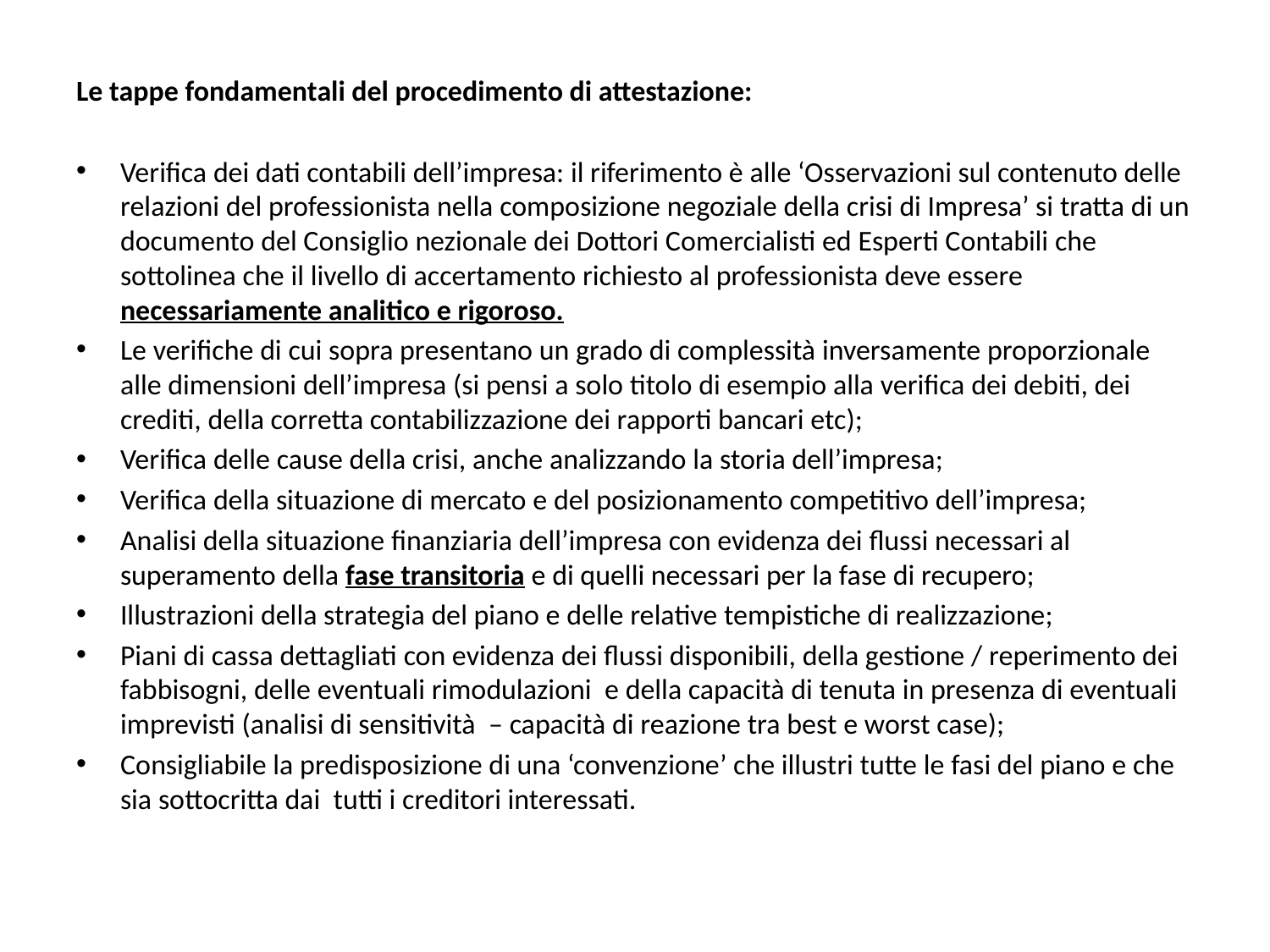

Le tappe fondamentali del procedimento di attestazione:

Verifica dei dati contabili dell’impresa: il riferimento è alle ‘Osservazioni sul contenuto delle relazioni del professionista nella composizione negoziale della crisi di Impresa’ si tratta di un documento del Consiglio nezionale dei Dottori Comercialisti ed Esperti Contabili che sottolinea che il livello di accertamento richiesto al professionista deve essere necessariamente analitico e rigoroso.
Le verifiche di cui sopra presentano un grado di complessità inversamente proporzionale alle dimensioni dell’impresa (si pensi a solo titolo di esempio alla verifica dei debiti, dei crediti, della corretta contabilizzazione dei rapporti bancari etc);
Verifica delle cause della crisi, anche analizzando la storia dell’impresa;
Verifica della situazione di mercato e del posizionamento competitivo dell’impresa;
Analisi della situazione finanziaria dell’impresa con evidenza dei flussi necessari al superamento della fase transitoria e di quelli necessari per la fase di recupero;
Illustrazioni della strategia del piano e delle relative tempistiche di realizzazione;
Piani di cassa dettagliati con evidenza dei flussi disponibili, della gestione / reperimento dei fabbisogni, delle eventuali rimodulazioni  e della capacità di tenuta in presenza di eventuali imprevisti (analisi di sensitività  – capacità di reazione tra best e worst case);
Consigliabile la predisposizione di una ‘convenzione’ che illustri tutte le fasi del piano e che sia sottocritta dai  tutti i creditori interessati.